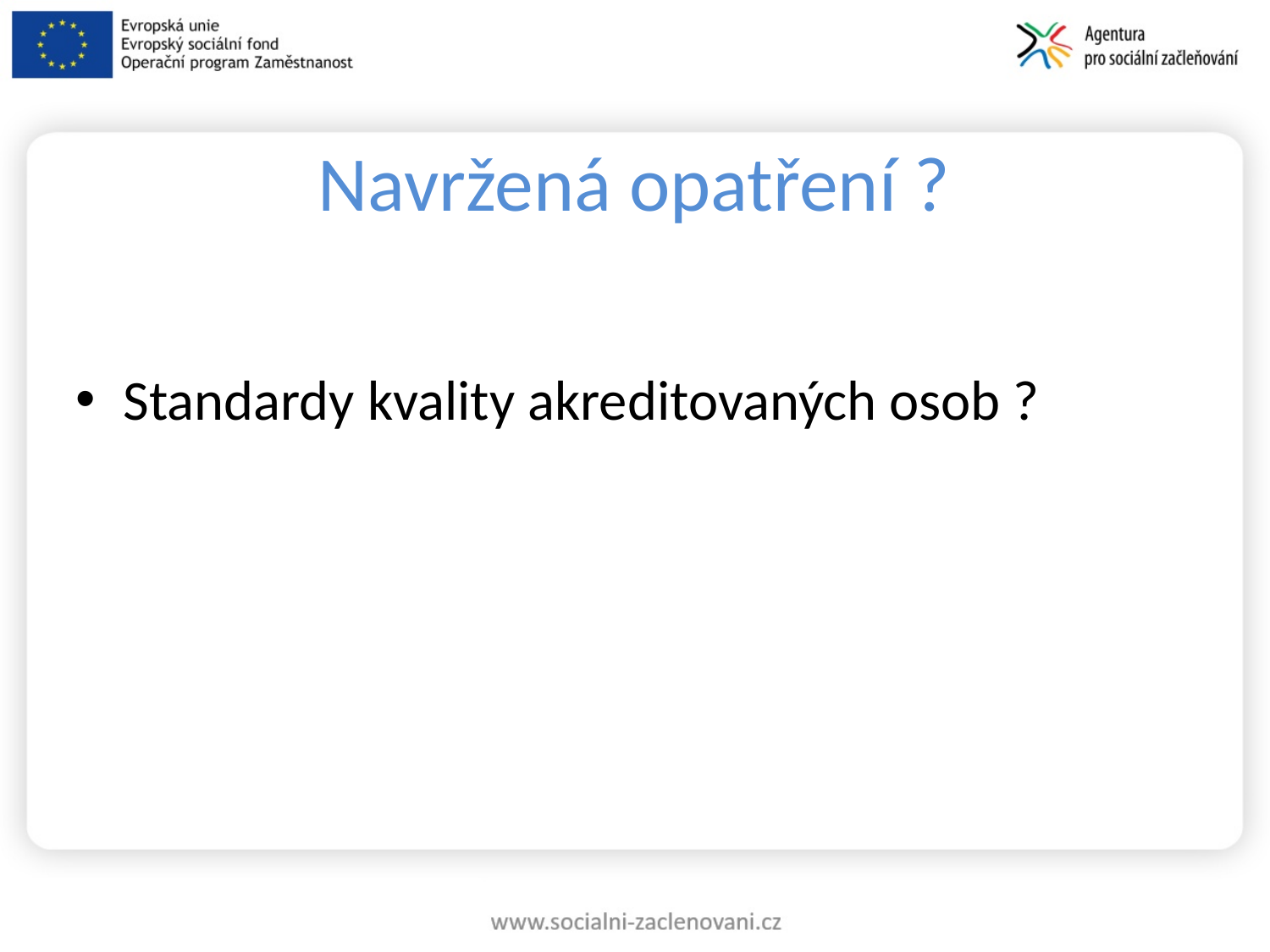

# Navržená opatření ?

Standardy kvality akreditovaných osob ?